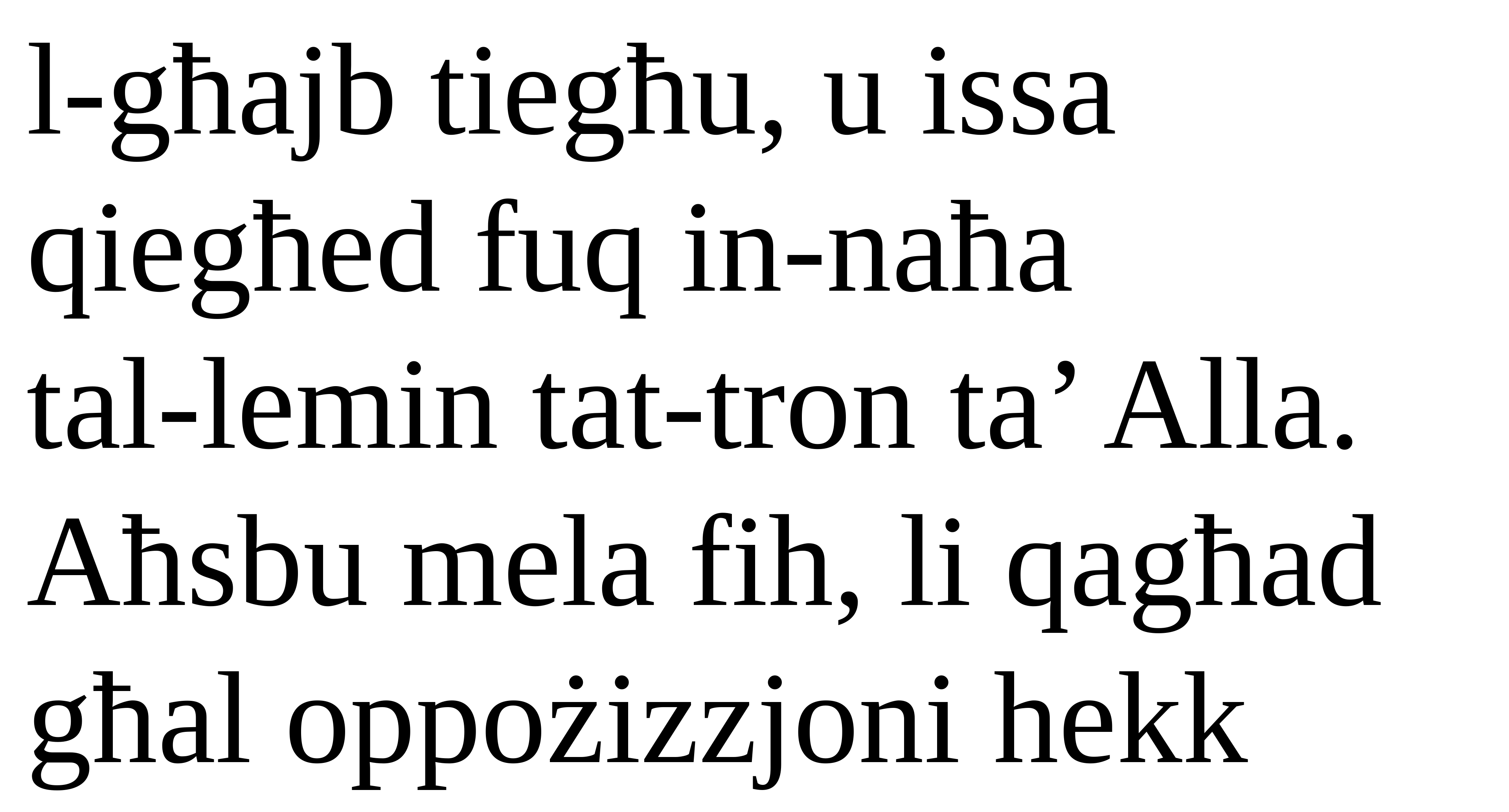

l-għajb tiegħu, u issa qiegħed fuq in-naħa
tal-lemin tat-tron ta’ Alla.
Aħsbu mela fih, li qagħad għal oppożizzjoni hekk